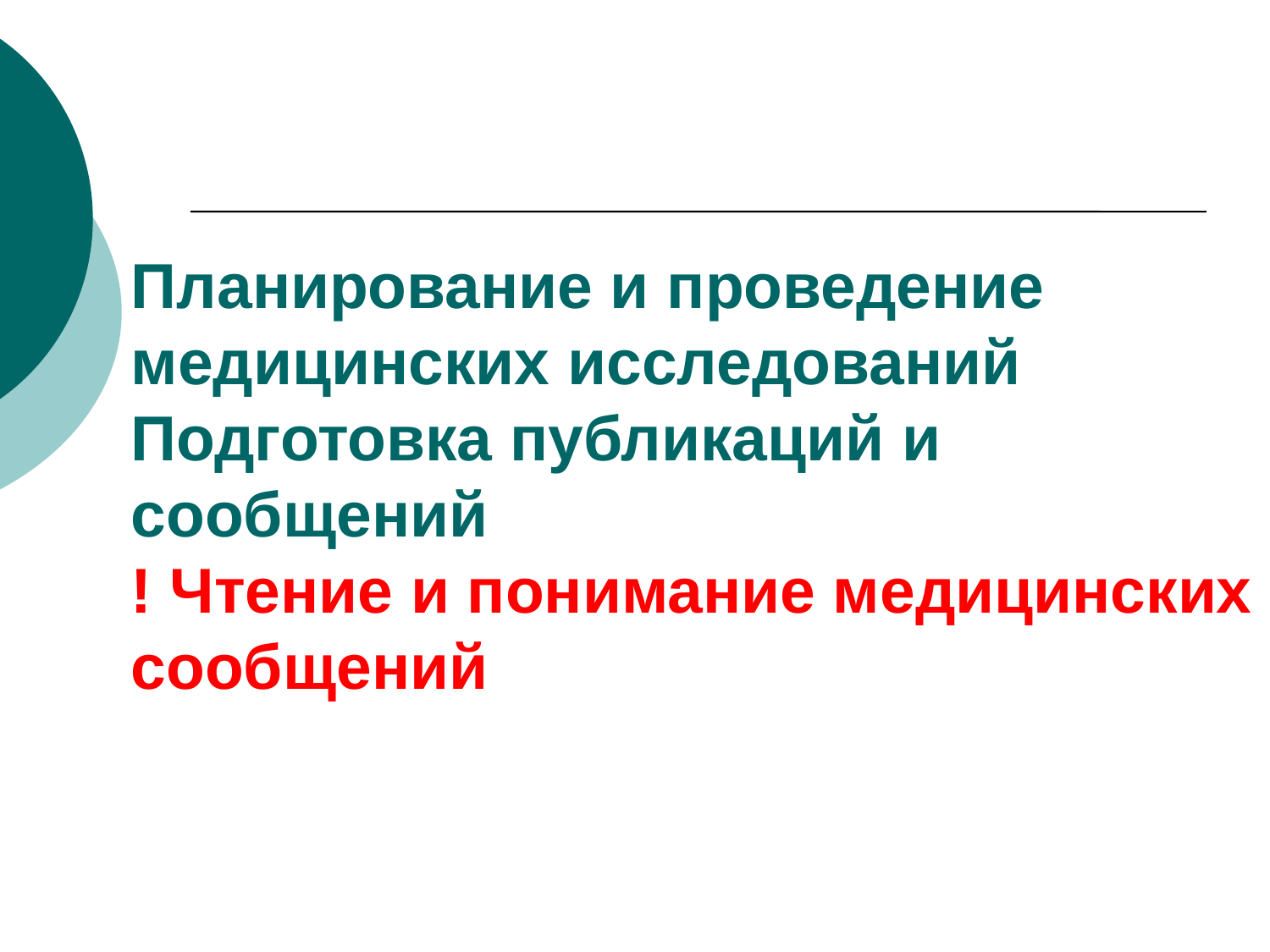

# Планирование и проведение медицинских исследований Подготовка публикаций и сообщений ! Чтение и понимание медицинских сообщений